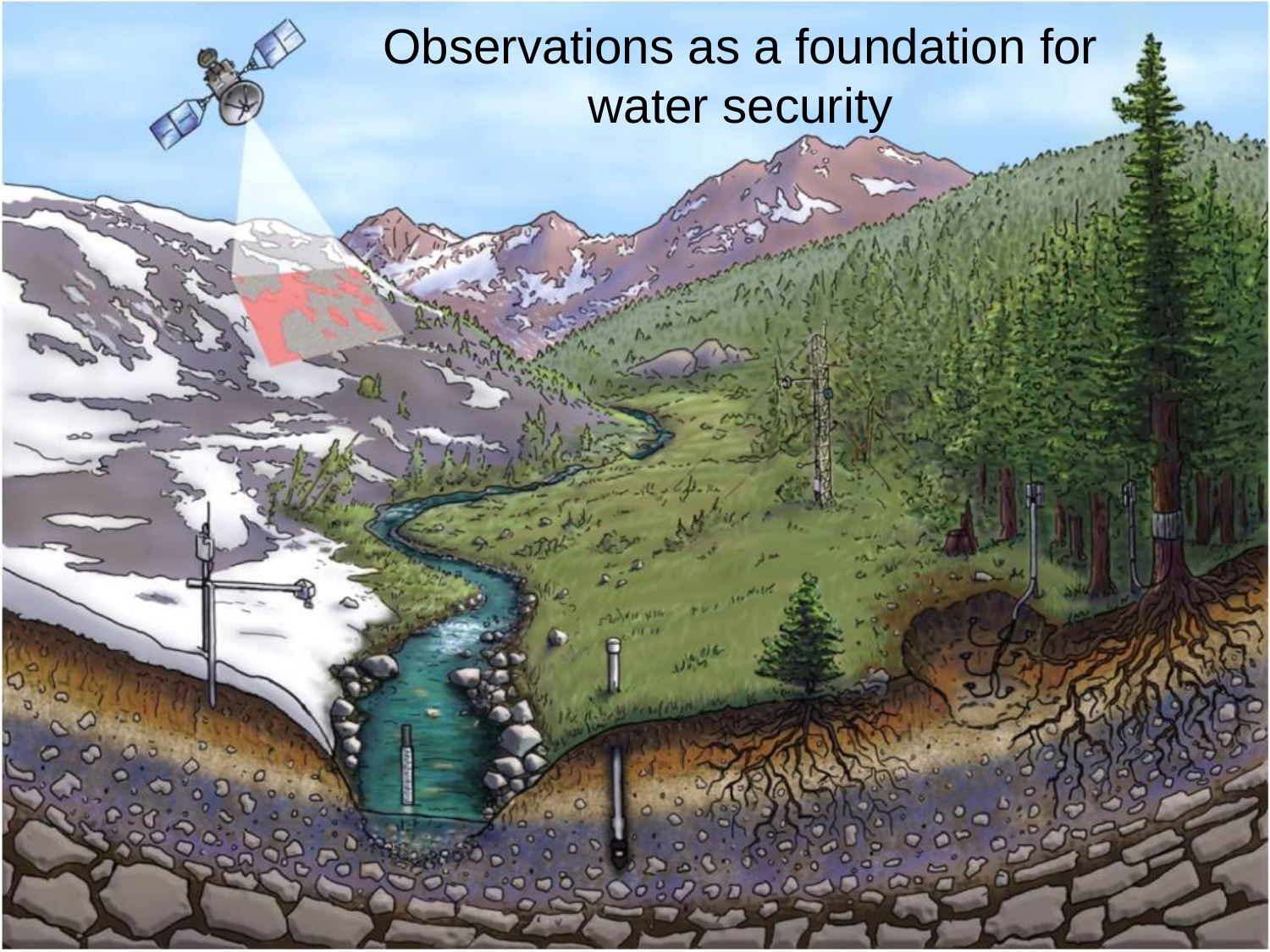

# Observations as a foundation for water security